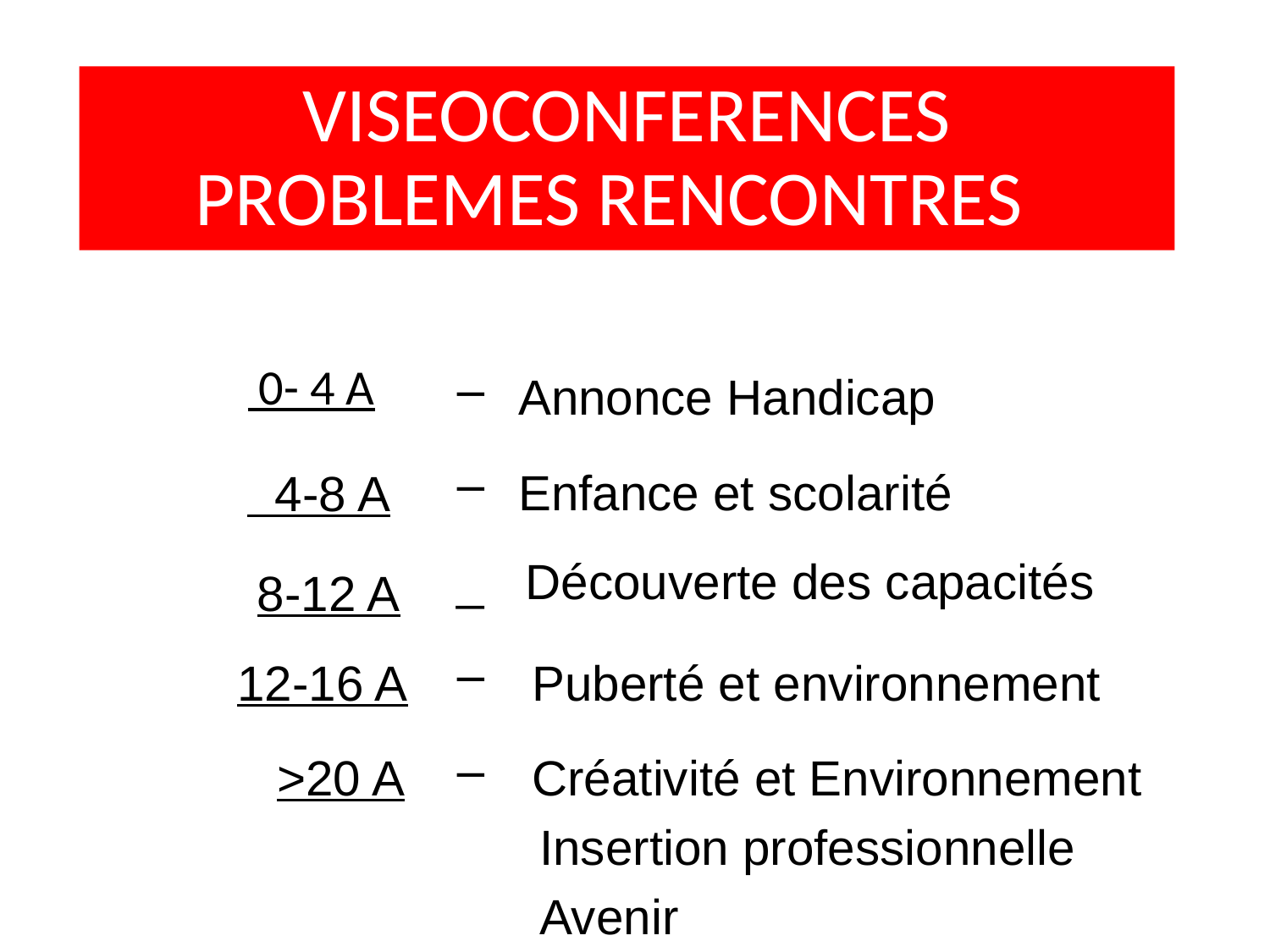

VISEOCONFERENCES
PROBLEMES RENCONTRES
 0- 4 A
 Annonce Handicap
 Enfance et scolarité
  4-8 A
_   Découverte des capacités
8-12 A
  Puberté et environnement
12-16 A
>20 A
  Créativité et Environnement
      Insertion professionnelle
      Avenir